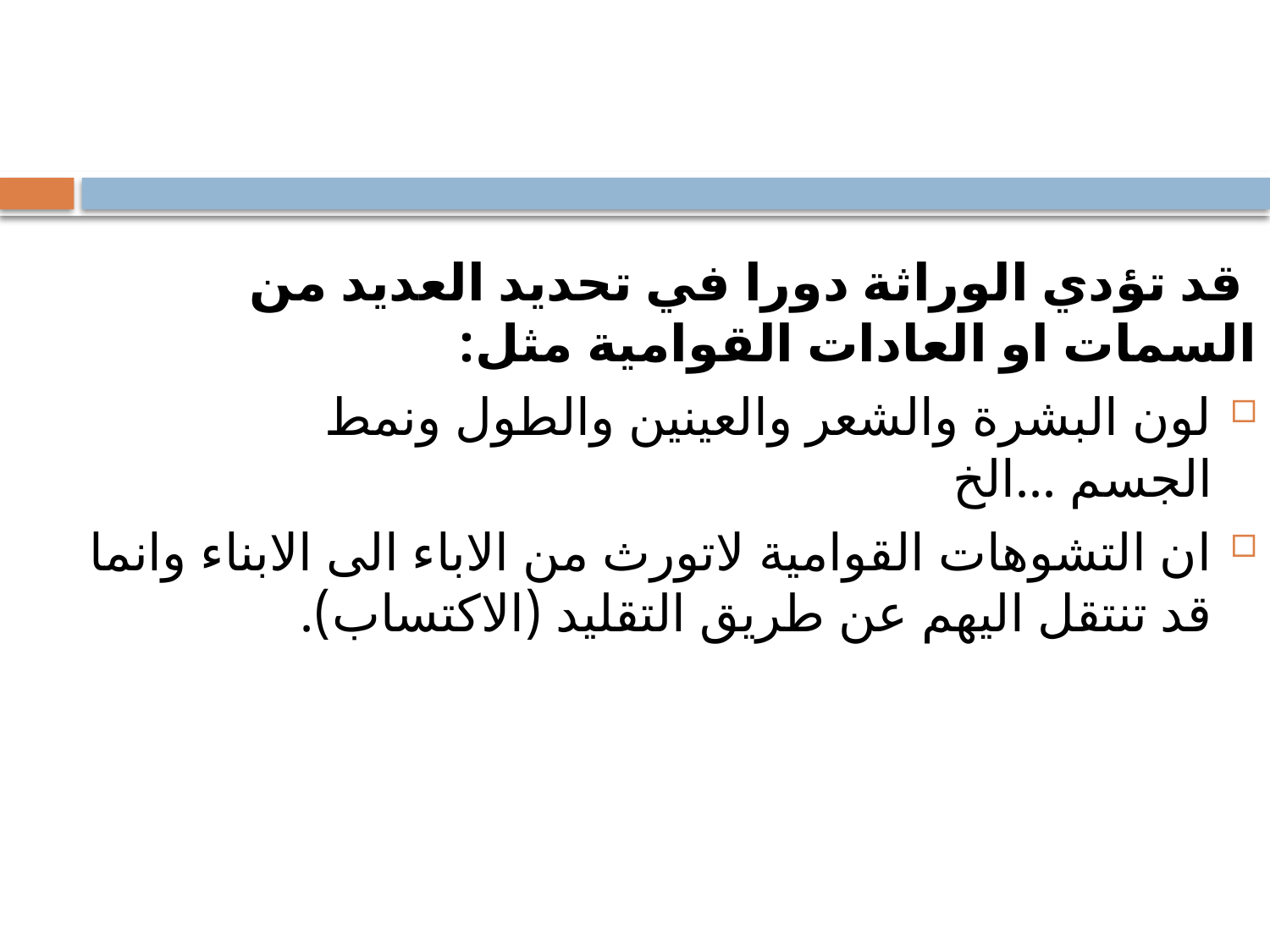

قد تؤدي الوراثة دورا في تحديد العديد من السمات او العادات القوامية مثل:
لون البشرة والشعر والعينين والطول ونمط الجسم ...الخ
ان التشوهات القوامية لاتورث من الاباء الى الابناء وانما قد تنتقل اليهم عن طريق التقليد (الاكتساب).